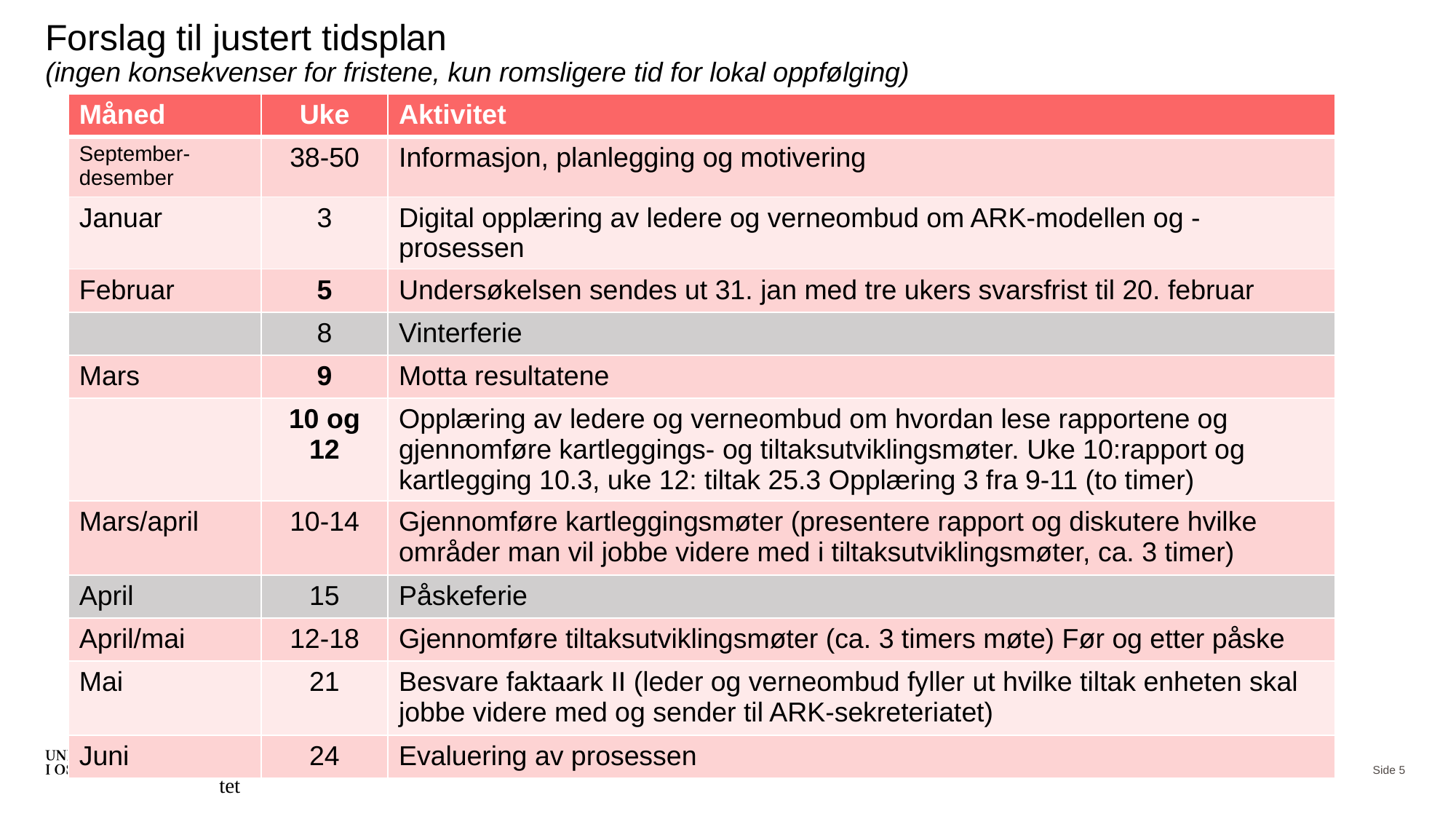

# Forslag til justert tidsplan (ingen konsekvenser for fristene, kun romsligere tid for lokal oppfølging)
| Måned | Uke | Aktivitet |
| --- | --- | --- |
| September- desember | 38-50 | Informasjon, planlegging og motivering |
| Januar | 3 | Digital opplæring av ledere og verneombud om ARK-modellen og -prosessen |
| Februar | 5 | Undersøkelsen sendes ut 31. jan med tre ukers svarsfrist til 20. februar |
|  | 8 | Vinterferie |
| Mars | 9 | Motta resultatene |
|  | 10 og 12 | Opplæring av ledere og verneombud om hvordan lese rapportene og gjennomføre kartleggings- og tiltaksutviklingsmøter. Uke 10:rapport og kartlegging 10.3, uke 12: tiltak 25.3 Opplæring 3 fra 9-11 (to timer) |
| Mars/april | 10-14 | Gjennomføre kartleggingsmøter (presentere rapport og diskutere hvilke områder man vil jobbe videre med i tiltaksutviklingsmøter, ca. 3 timer) |
| April | 15 | Påskeferie |
| April/mai | 12-18 | Gjennomføre tiltaksutviklingsmøter (ca. 3 timers møte) Før og etter påske |
| Mai | 21 | Besvare faktaark II (leder og verneombud fyller ut hvilke tiltak enheten skal jobbe videre med og sender til ARK-sekreteriatet) |
| Juni | 24 | Evaluering av prosessen |
Det medisinske fakultet
Side 5